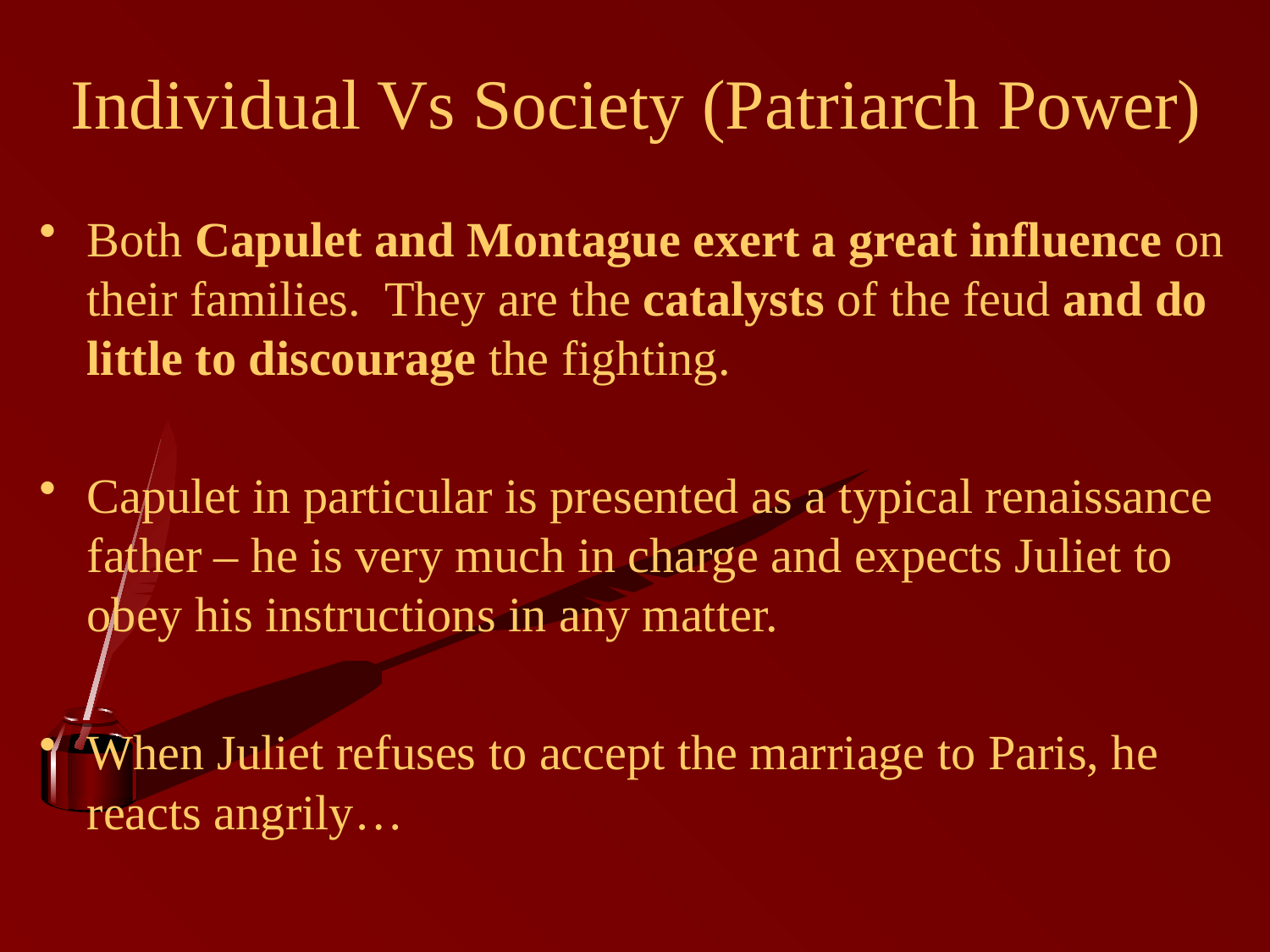

# Individual Vs Society (Patriarch Power)
Both Capulet and Montague exert a great influence on their families.  They are the catalysts of the feud and do little to discourage the fighting.

Capulet in particular is presented as a typical renaissance father – he is very much in charge and expects Juliet to obey his instructions in any matter.

When Juliet refuses to accept the marriage to Paris, he reacts angrily…